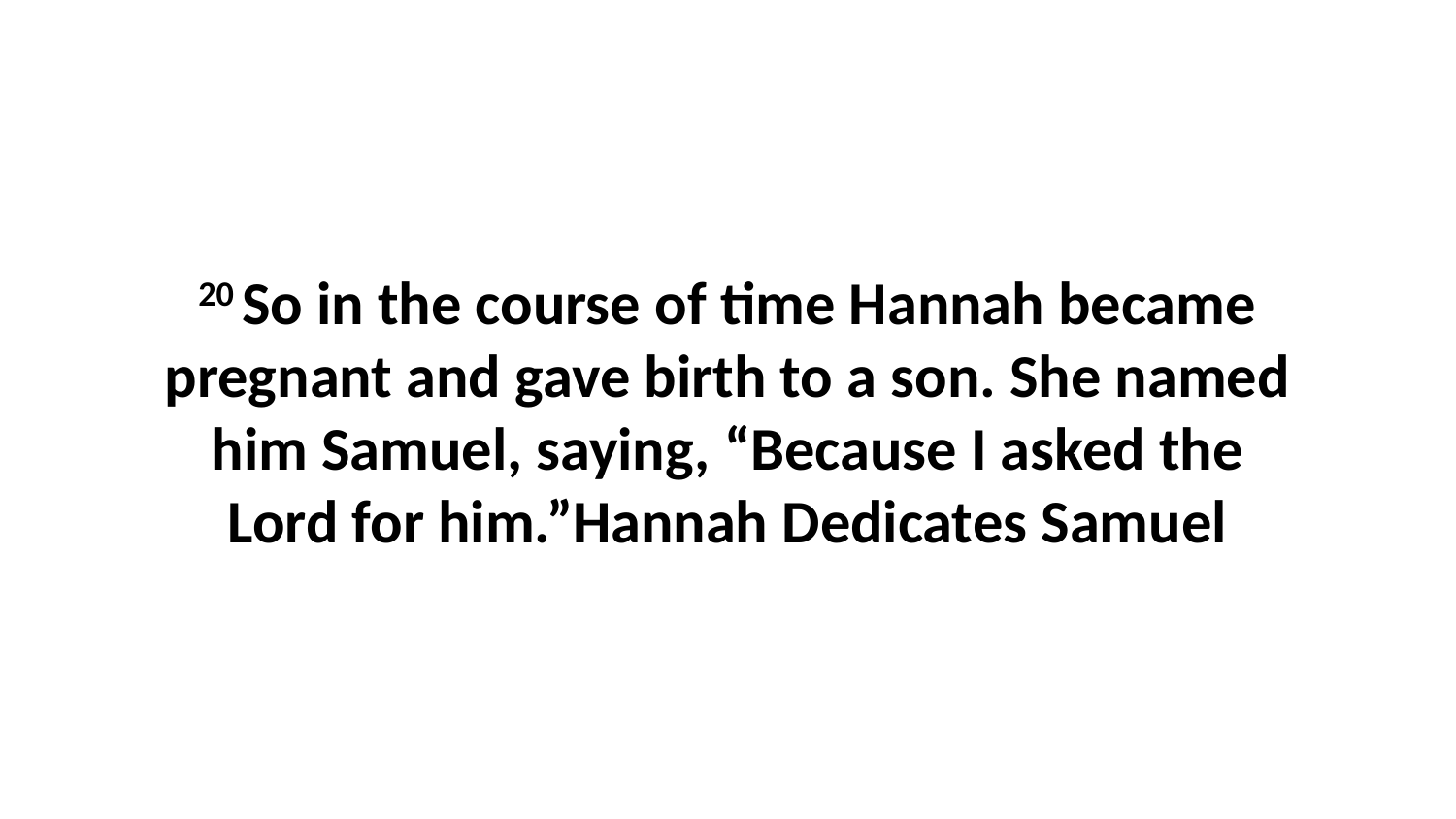

20 So in the course of time Hannah became pregnant and gave birth to a son. She named him Samuel, saying, “Because I asked the Lord for him.”Hannah Dedicates Samuel